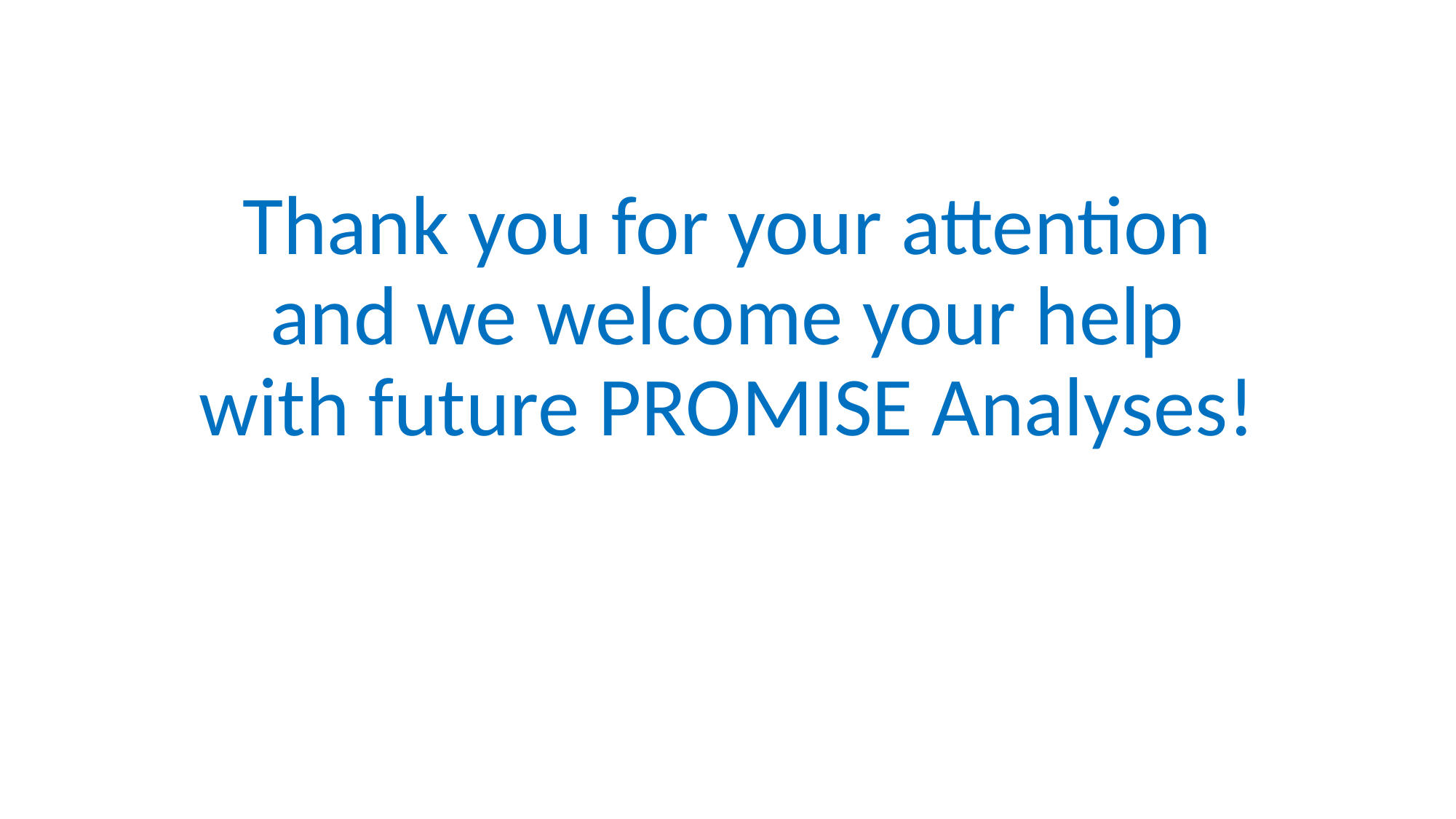

# Thank you for your attention and we welcome your help with future PROMISE Analyses!